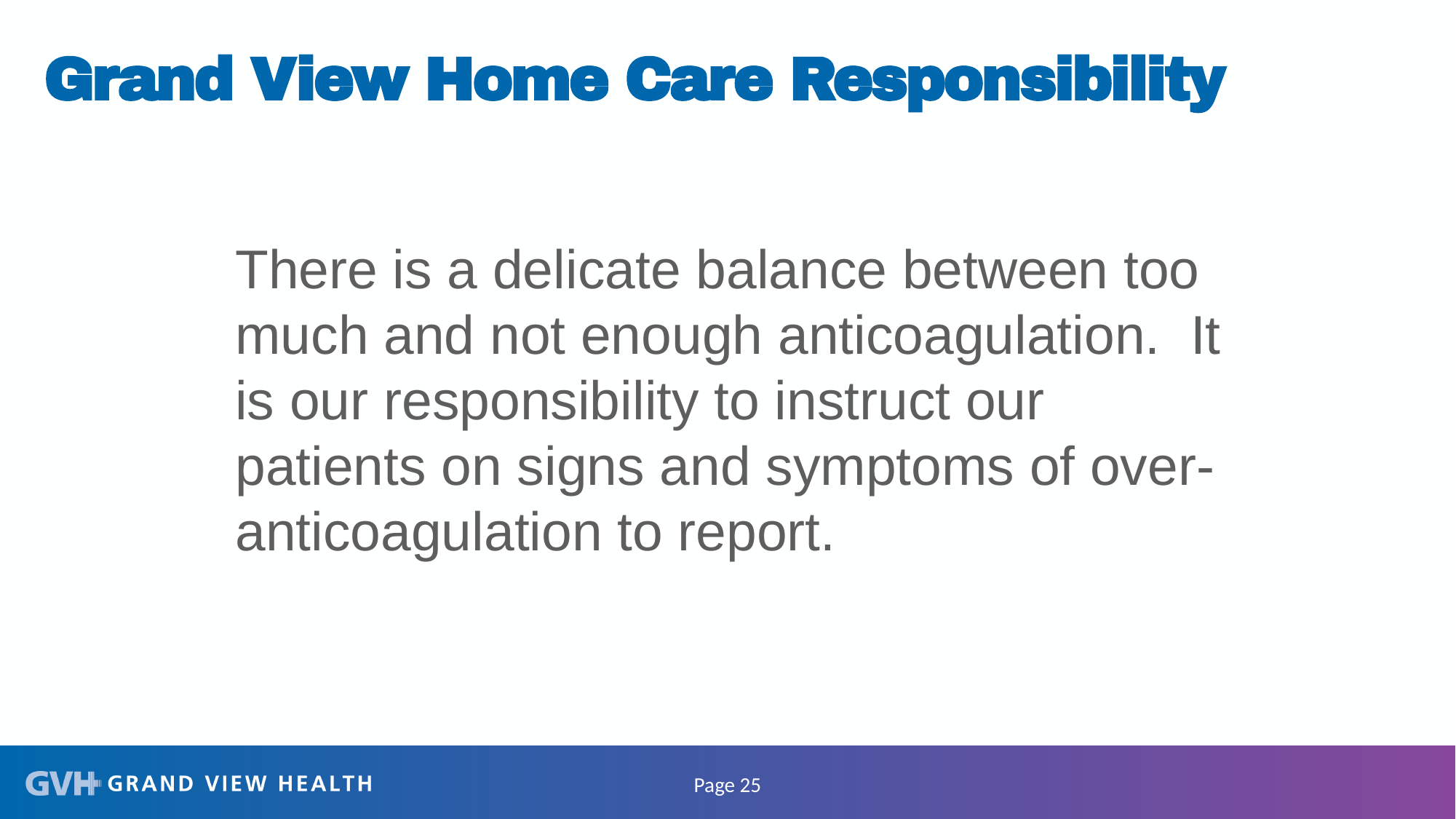

# Grand View Home Care Responsibility
There is a delicate balance between too much and not enough anticoagulation.  It is our responsibility to instruct our patients on signs and symptoms of over-anticoagulation to report.